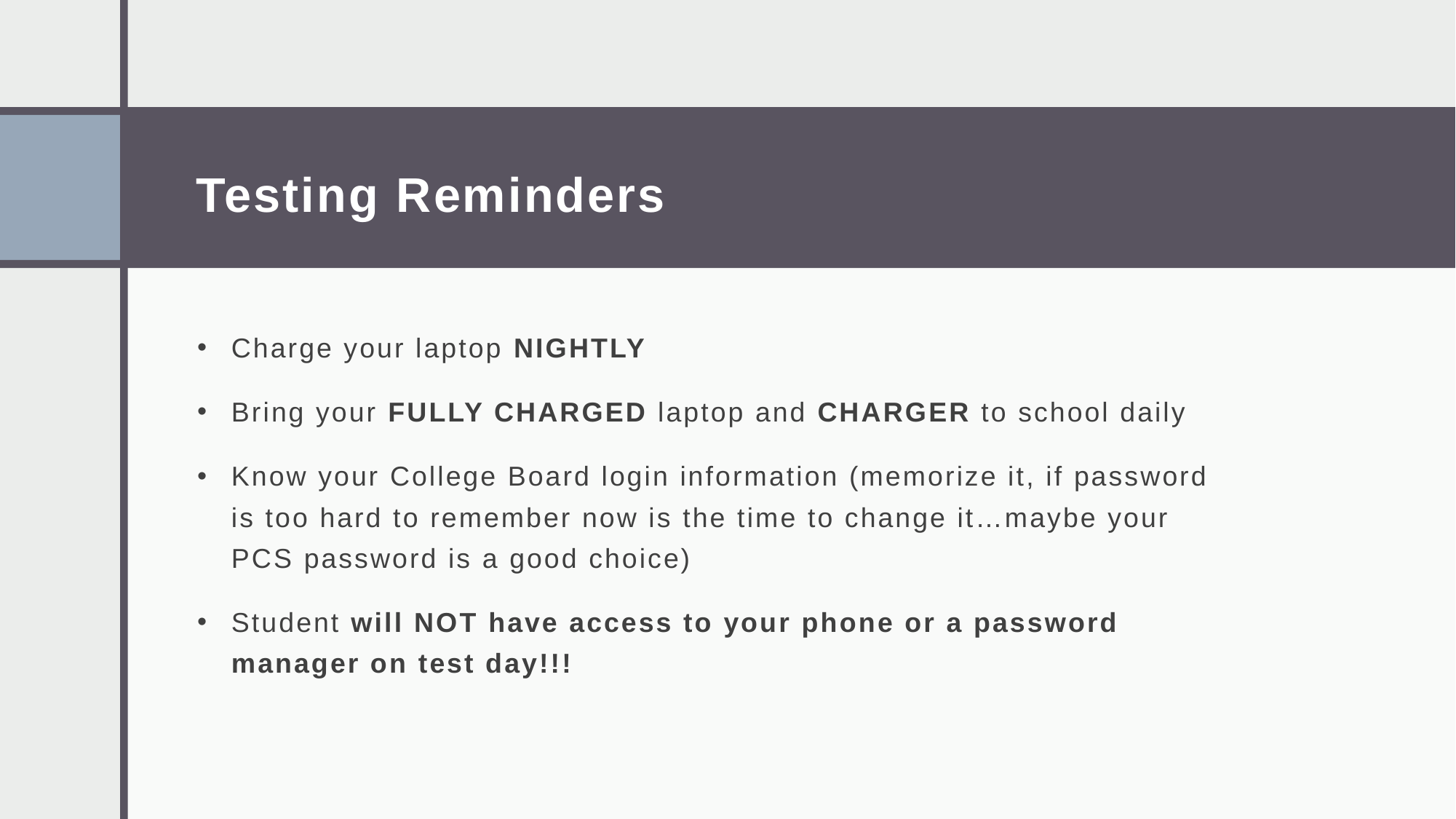

# Testing Reminders
Charge your laptop NIGHTLY
Bring your FULLY CHARGED laptop and CHARGER to school daily
Know your College Board login information (memorize it, if password is too hard to remember now is the time to change it…maybe your PCS password is a good choice)
Student will NOT have access to your phone or a password manager on test day!!!